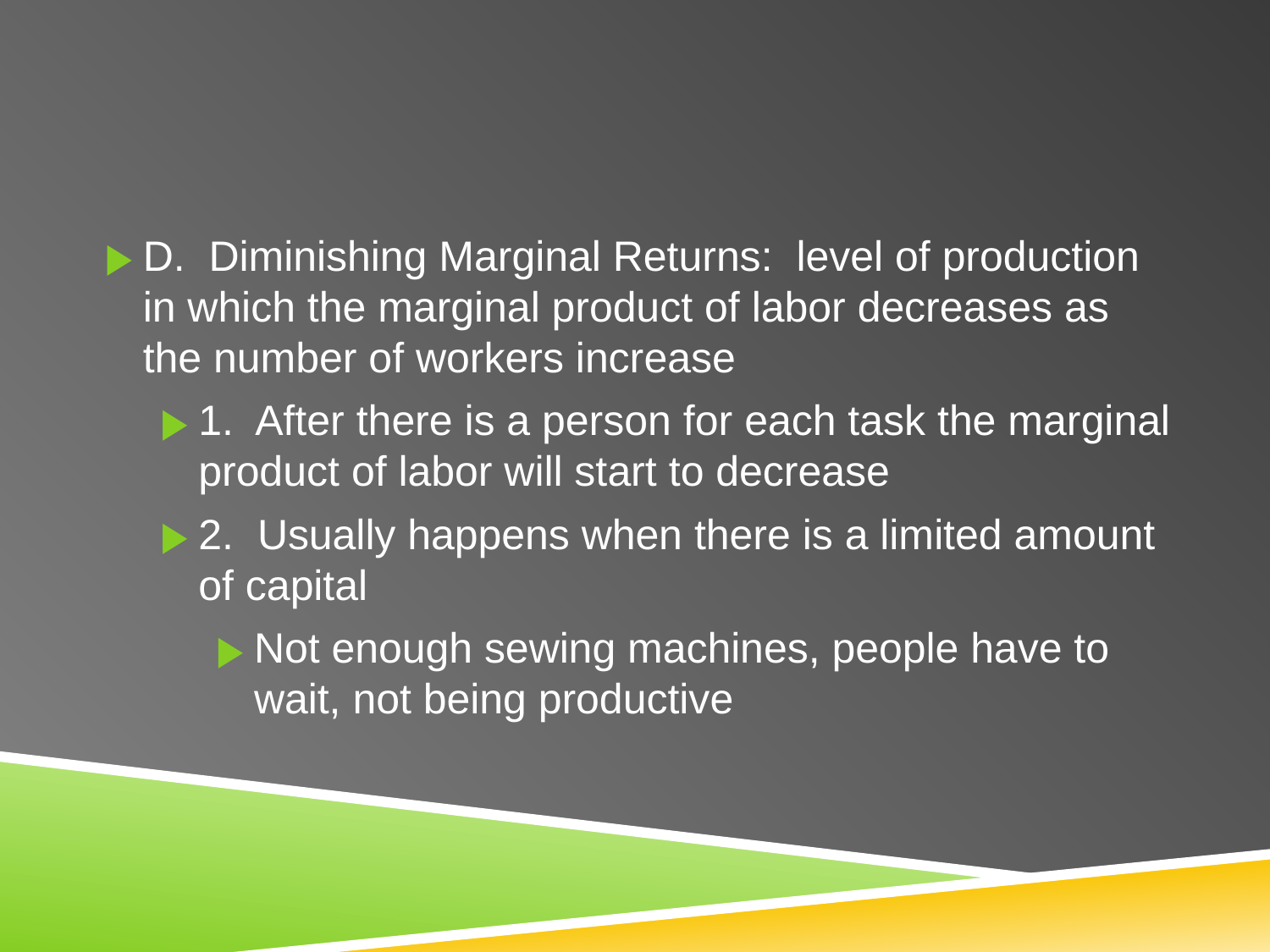

#
D.  Diminishing Marginal Returns:  level of production in which the marginal product of labor decreases as the number of workers increase
1.  After there is a person for each task the marginal product of labor will start to decrease
2.  Usually happens when there is a limited amount of capital
Not enough sewing machines, people have to wait, not being productive